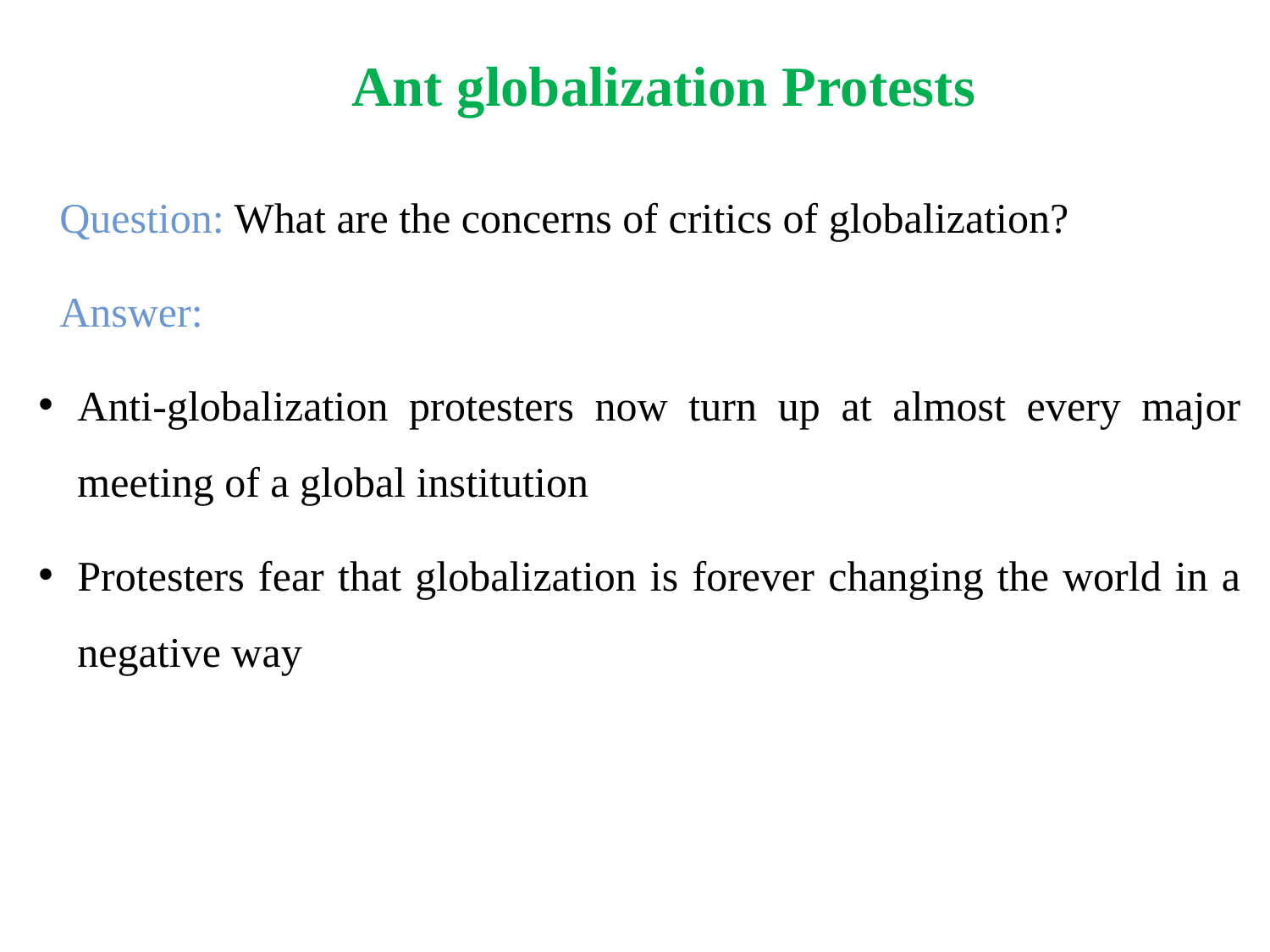

# Ant globalization Protests
  Question: What are the concerns of critics of globalization?
  Answer:
Anti-globalization protesters now turn up at almost every major meeting of a global institution
Protesters fear that globalization is forever changing the world in a negative way